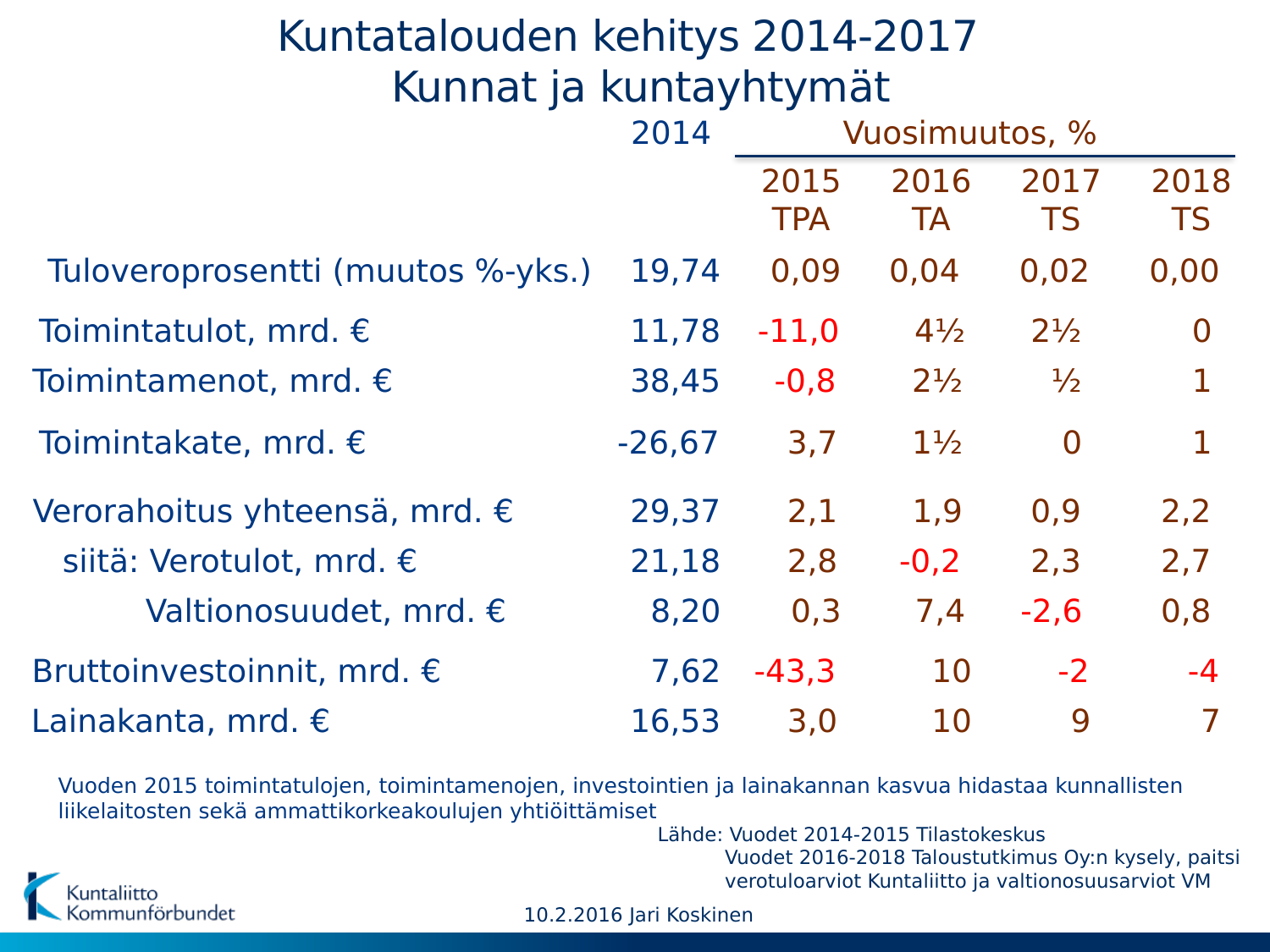

# Kuntatalouden kehitys 2014-2017 Kunnat ja kuntayhtymät
2014
Vuosimuutos, %
2015
TPA
2016
TA
2017
TS
2018
TS
Tuloveroprosentti (muutos %-yks.)
19,74
0,09
0,04
0,02
0,00
Toimintatulot, mrd. €
11,78
-11,0
4½
2½
0
Toimintamenot, mrd. €
38,45
-0,8
2½
½
1
Toimintakate, mrd. €
-26,67
3,7
1½
0
1
Verorahoitus yhteensä, mrd. €
29,37
2,1
1,9
0,9
2,2
  siitä: Verotulot, mrd. €
21,18
2,8
-0,2
2,3
2,7
          Valtionosuudet, mrd. €
8,20
0,3
7,4
-2,6
0,8
Bruttoinvestoinnit, mrd. €
7,62
-43,3
10
-2
-4
Lainakanta, mrd. €
16,53
3,0
10
9
7
Vuoden 2015 toimintatulojen, toimintamenojen, investointien ja lainakannan kasvua hidastaa kunnallisten
liikelaitosten sekä ammattikorkeakoulujen yhtiöittämiset
Lähde: Vuodet 2014-2015 Tilastokeskus
           Vuodet 2016-2018 Taloustutkimus Oy:n kysely, paitsi
           verotuloarviot Kuntaliitto ja valtionosuusarviot VM
10.2.2016 Jari Koskinen